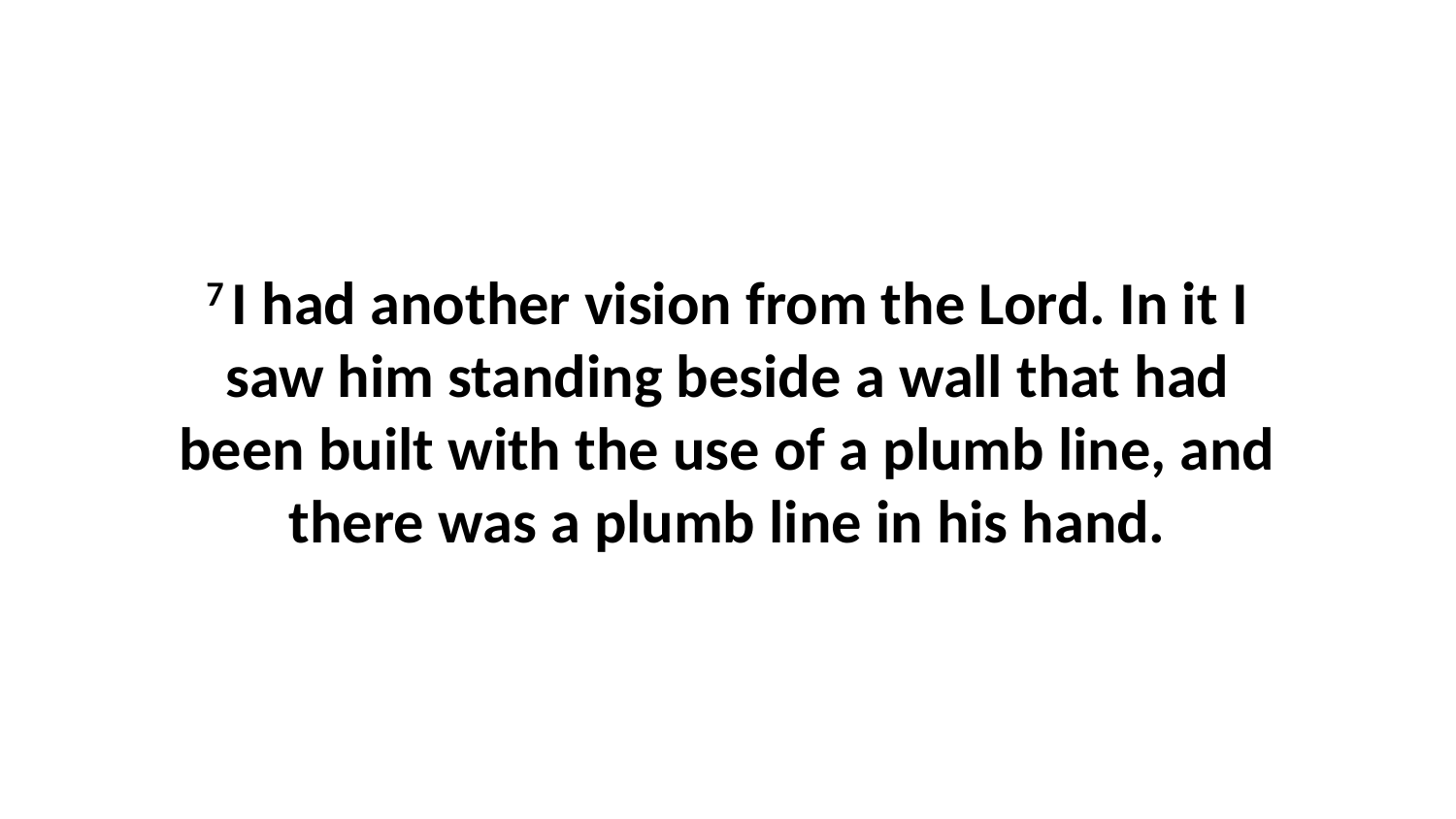

7 I had another vision from the Lord. In it I saw him standing beside a wall that had been built with the use of a plumb line, and there was a plumb line in his hand.